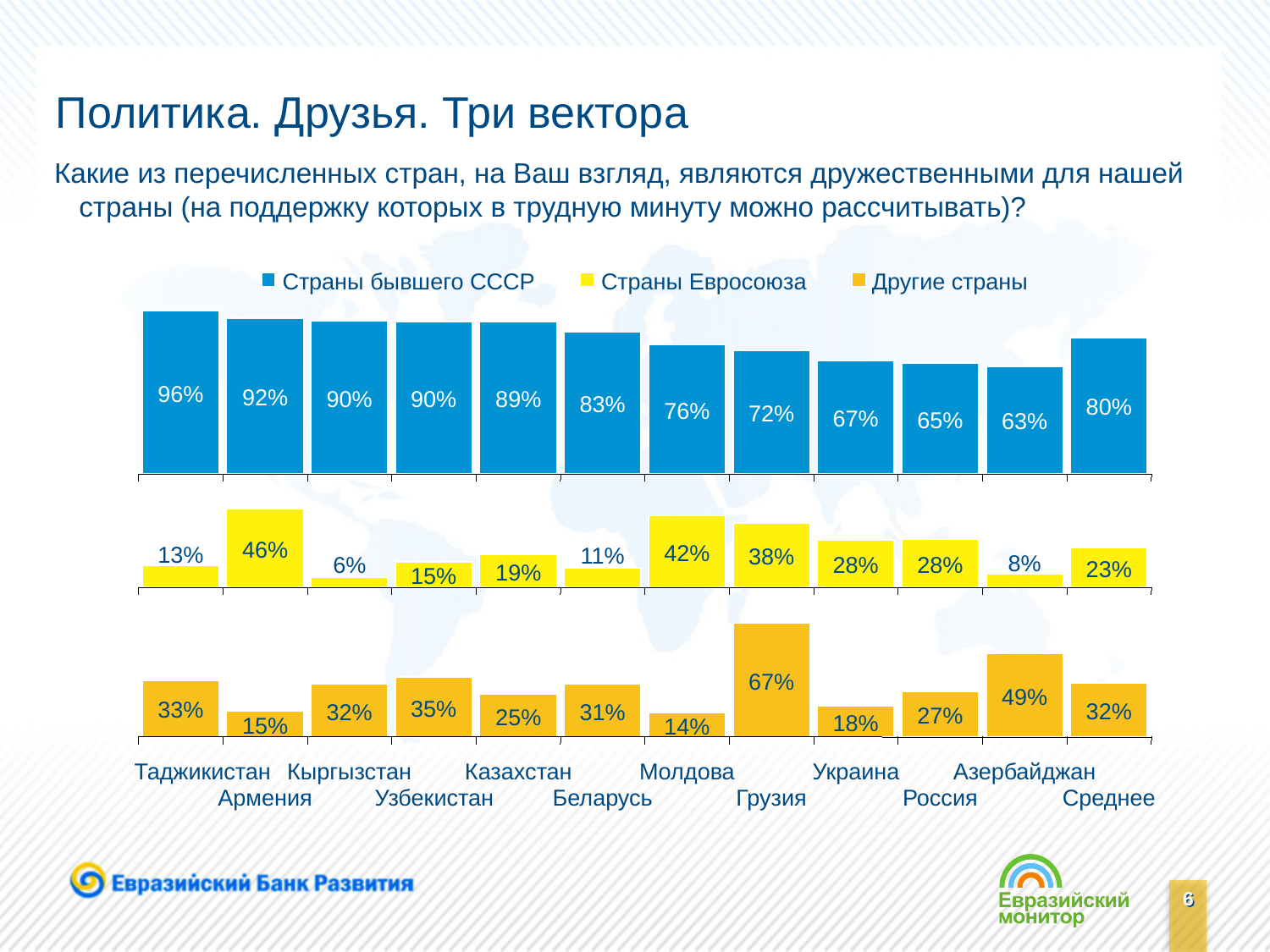

# Политика. Друзья. Три вектора
Какие из перечисленных стран, на Ваш взгляд, являются дружественными для нашей страны (на поддержку которых в трудную минуту можно рассчитывать)?
Страны бывшего СССР

Страны Евросоюза

Другие страны

96%
92%
90%
90%
89%
83%
80%
76%
72%
67%
65%
63%

46%
42%

13%

11%
38%

8%
28%
28%
6%
23%

19%
15%

67%

49%

35%

33%
32%
32%
31%
27%
25%

18%
15%

14%

Таджикистан
Кыргызстан
Казахстан
Молдова
Украина
Азербайджан
Армения
Узбекистан
Беларусь
Грузия
Россия
Среднее